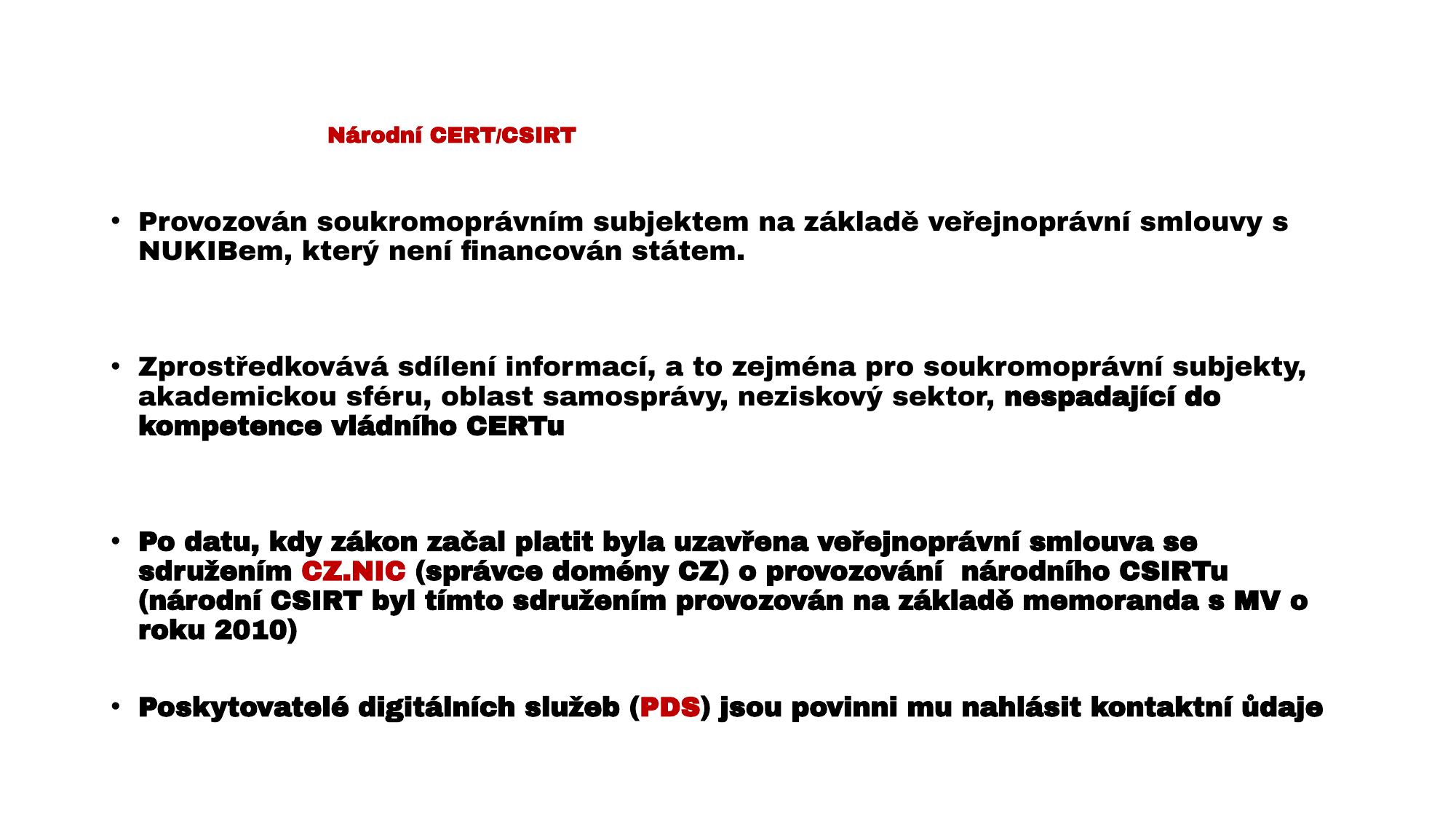

# Národní CERT/CSIRT
Provozován soukromoprávním subjektem na základě veřejnoprávní smlouvy s NUKIBem, který není financován státem.

Zprostředkovává sdílení informací, a to zejména pro soukromoprávní subjekty, akademickou sféru, oblast samosprávy, neziskový sektor, nespadající do kompetence vládního CERTu

Po datu, kdy zákon začal platit byla uzavřena veřejnoprávní smlouva se sdružením CZ.NIC (správce domény CZ) o provozování  národního CSIRTu (národní CSIRT byl tímto sdružením provozován na základě memoranda s MV o roku 2010)

Poskytovatelé digitálních služeb (PDS) jsou povinni mu nahlásit kontaktní ůdaje